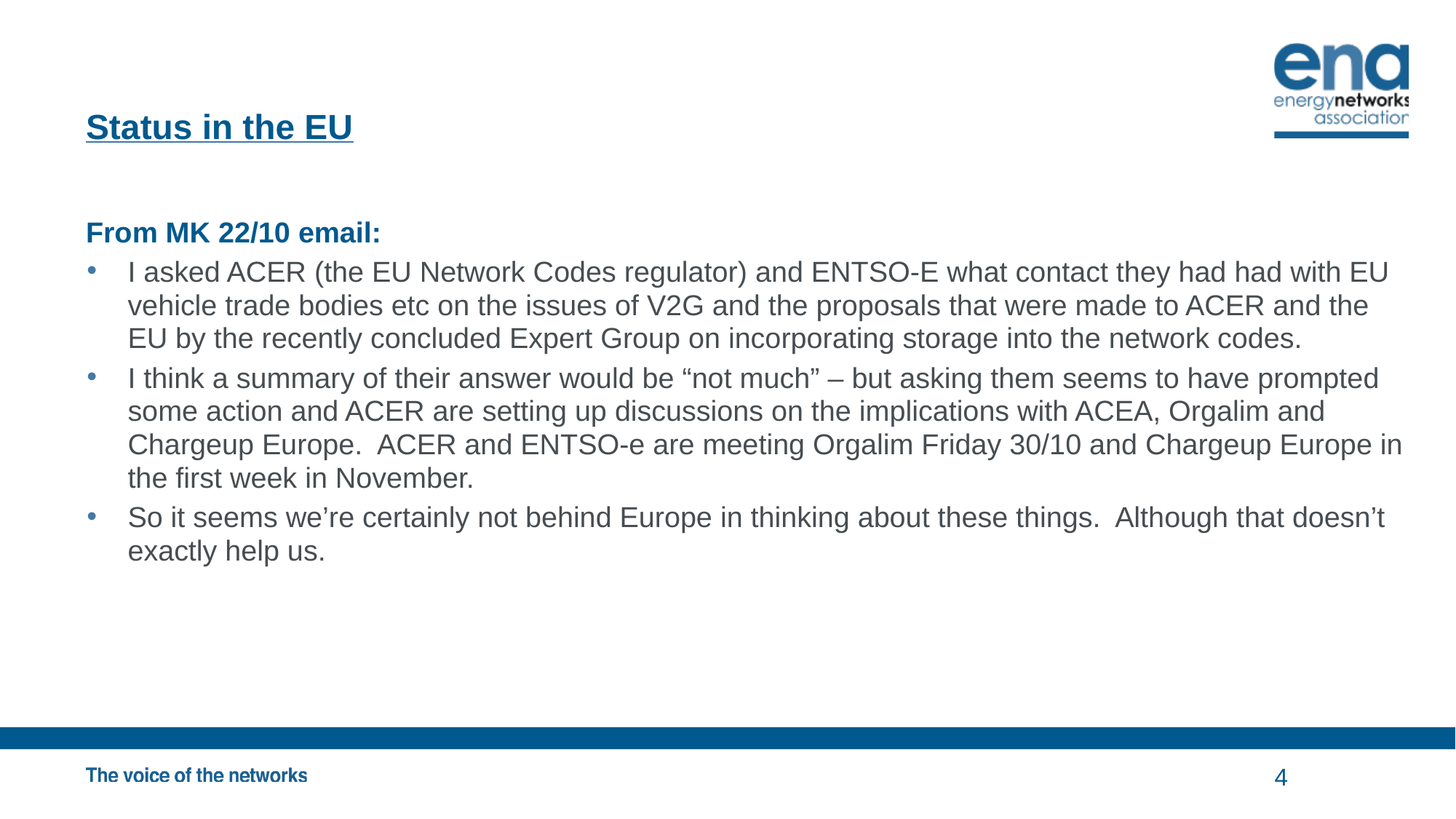

# Status in the EU
From MK 22/10 email:
I asked ACER (the EU Network Codes regulator) and ENTSO-E what contact they had had with EU vehicle trade bodies etc on the issues of V2G and the proposals that were made to ACER and the EU by the recently concluded Expert Group on incorporating storage into the network codes.
I think a summary of their answer would be “not much” – but asking them seems to have prompted some action and ACER are setting up discussions on the implications with ACEA, Orgalim and Chargeup Europe.  ACER and ENTSO-e are meeting Orgalim Friday 30/10 and Chargeup Europe in the first week in November.
So it seems we’re certainly not behind Europe in thinking about these things.  Although that doesn’t exactly help us.

4